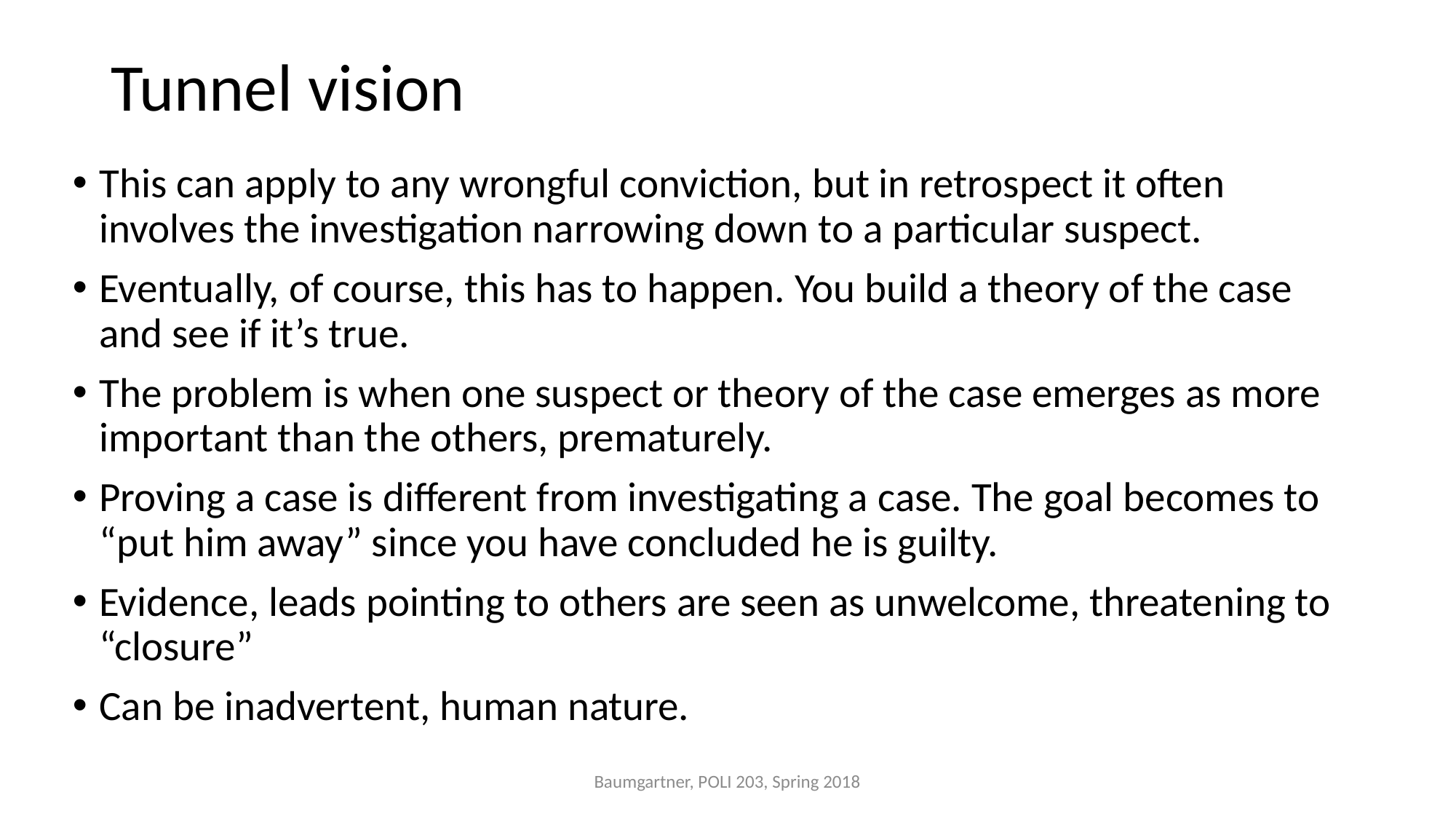

# Tunnel vision
This can apply to any wrongful conviction, but in retrospect it often involves the investigation narrowing down to a particular suspect.
Eventually, of course, this has to happen. You build a theory of the case and see if it’s true.
The problem is when one suspect or theory of the case emerges as more important than the others, prematurely.
Proving a case is different from investigating a case. The goal becomes to “put him away” since you have concluded he is guilty.
Evidence, leads pointing to others are seen as unwelcome, threatening to “closure”
Can be inadvertent, human nature.
Baumgartner, POLI 203, Spring 2018